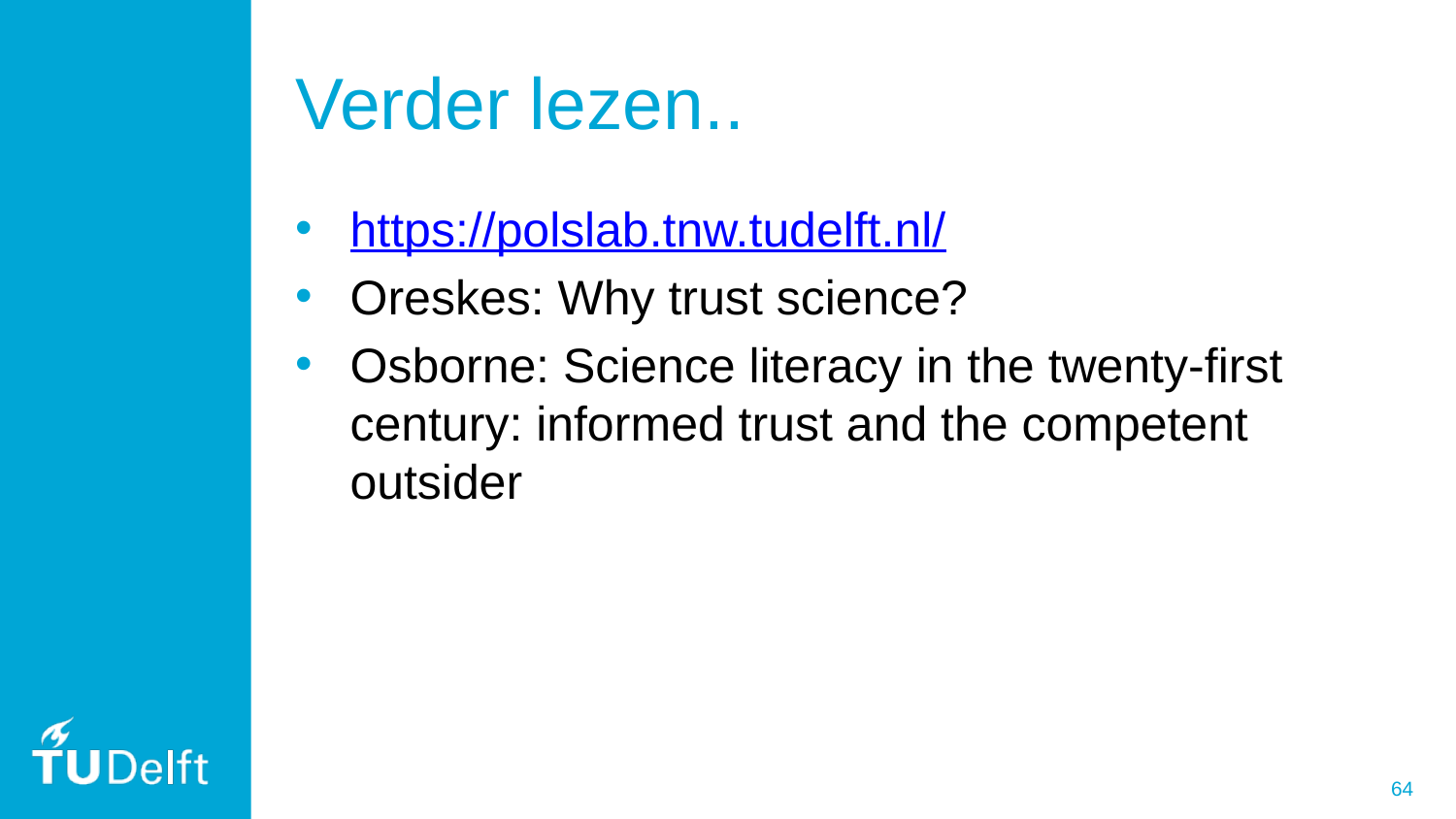

# Verder lezen..
https://polslab.tnw.tudelft.nl/
Oreskes: Why trust science?
Osborne: Science literacy in the twenty-first century: informed trust and the competent outsider